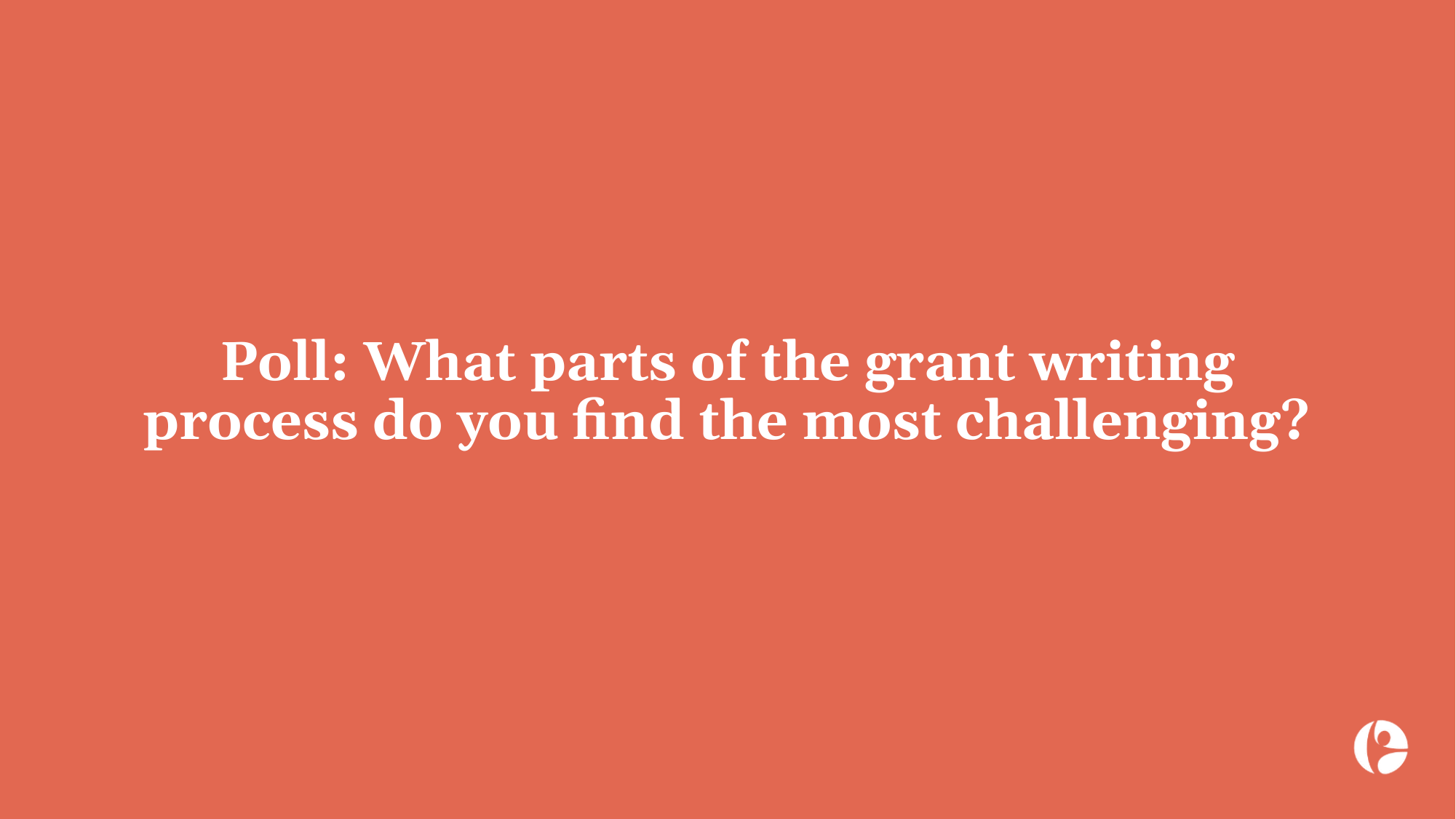

Poll: What parts of the grant writing process do you find the most challenging?